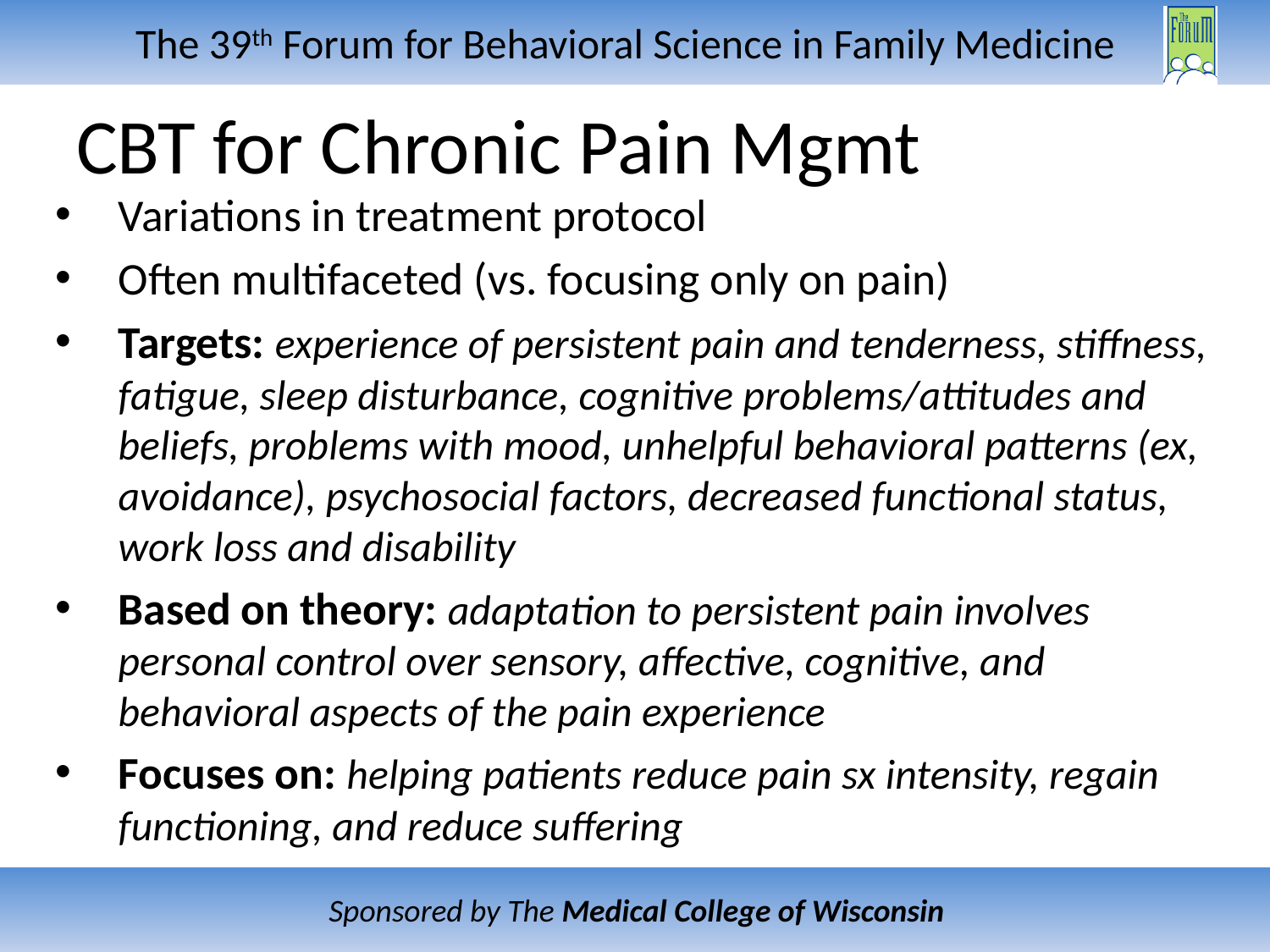

# CBT for Chronic Pain Mgmt
Variations in treatment protocol
Often multifaceted (vs. focusing only on pain)
Targets: experience of persistent pain and tenderness, stiffness, fatigue, sleep disturbance, cognitive problems/attitudes and beliefs, problems with mood, unhelpful behavioral patterns (ex, avoidance), psychosocial factors, decreased functional status, work loss and disability
Based on theory: adaptation to persistent pain involves personal control over sensory, affective, cognitive, and behavioral aspects of the pain experience
Focuses on: helping patients reduce pain sx intensity, regain functioning, and reduce suffering

i